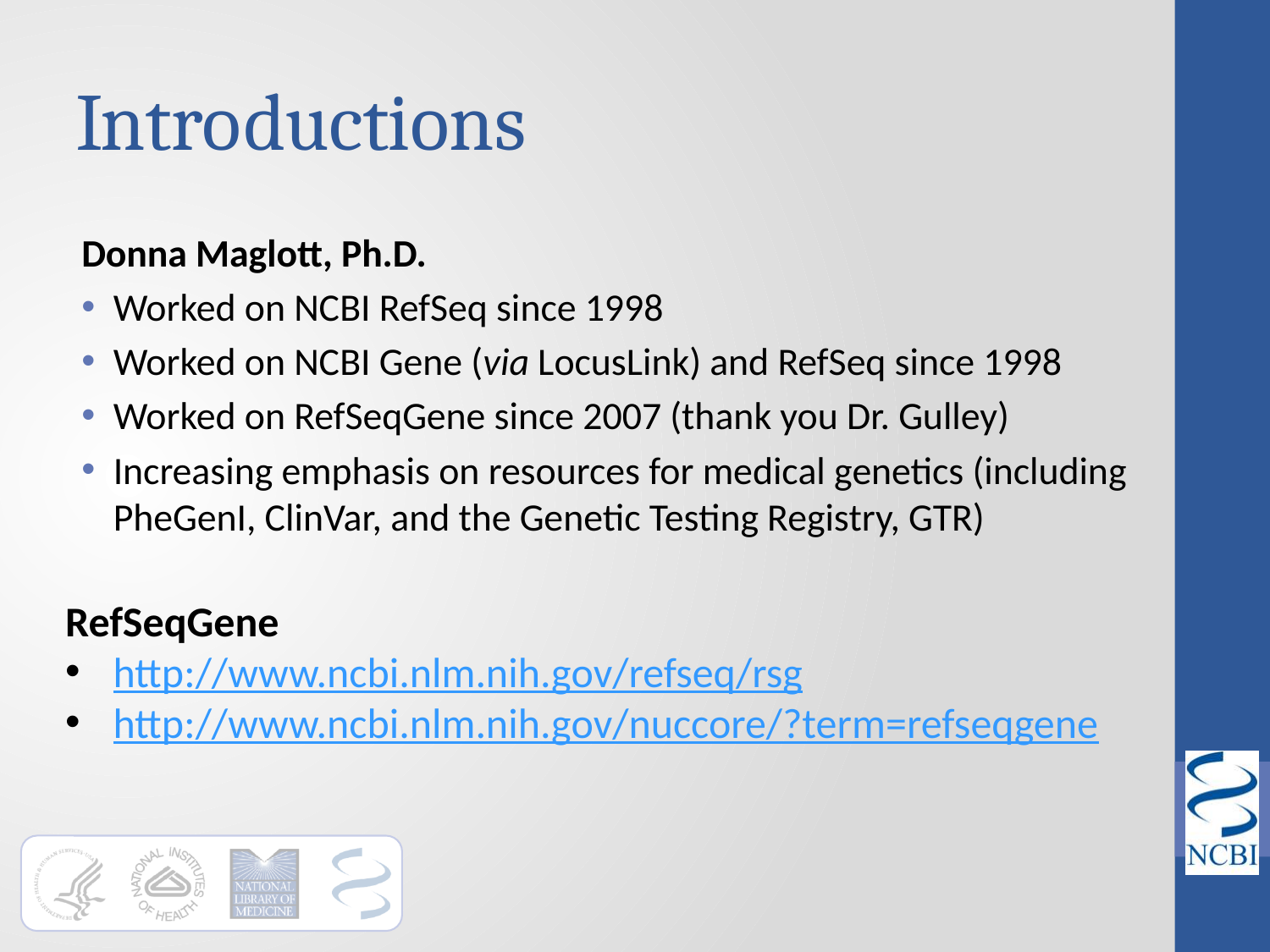

# Introductions
Donna Maglott, Ph.D.
Worked on NCBI RefSeq since 1998
Worked on NCBI Gene (via LocusLink) and RefSeq since 1998
Worked on RefSeqGene since 2007 (thank you Dr. Gulley)
Increasing emphasis on resources for medical genetics (including PheGenI, ClinVar, and the Genetic Testing Registry, GTR)

RefSeqGene
http://www.ncbi.nlm.nih.gov/refseq/rsg
http://www.ncbi.nlm.nih.gov/nuccore/?term=refseqgene